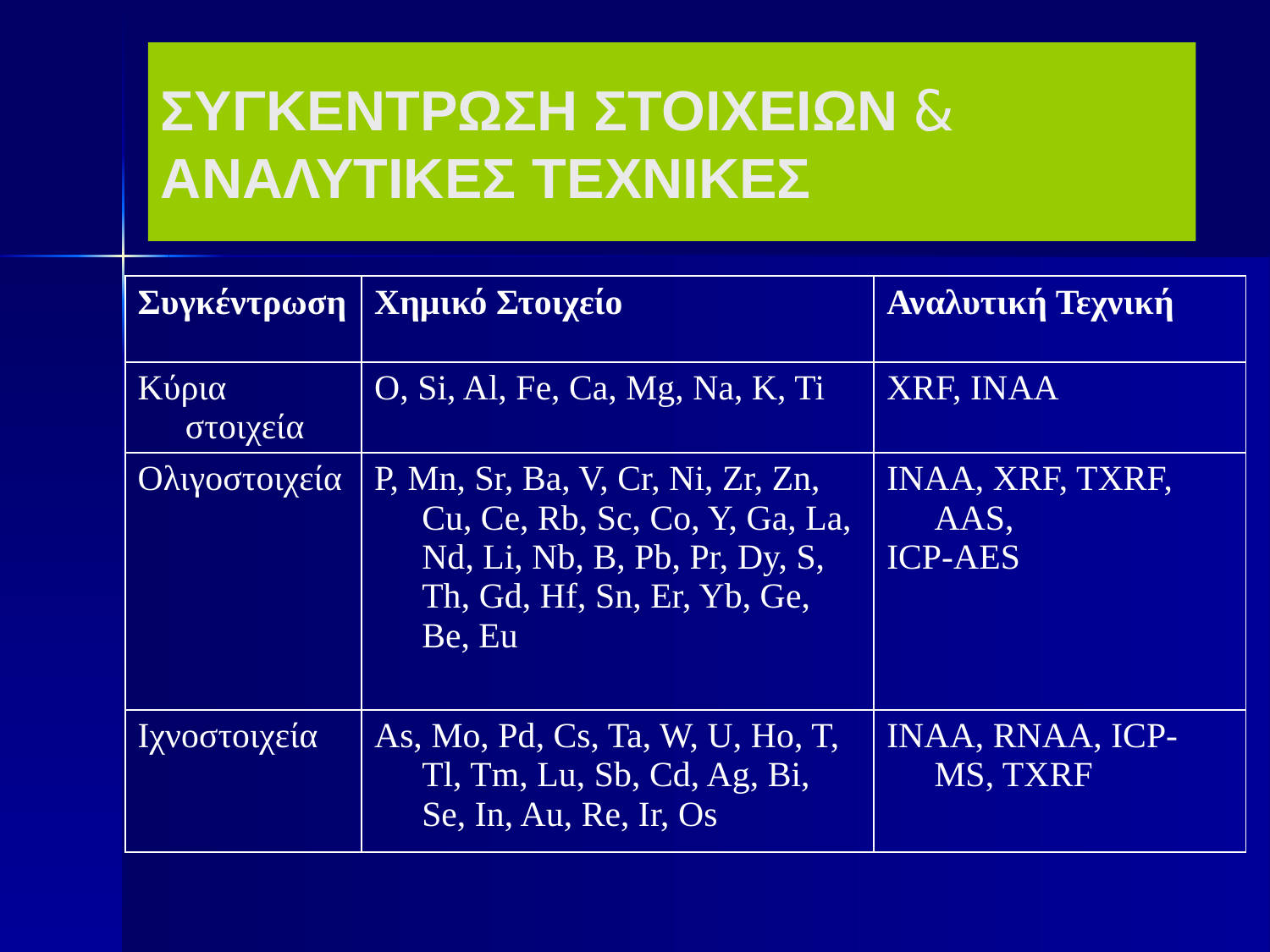

# ΣΥΓΚΕΝΤΡΩΣΗ ΣΤΟΙΧΕΙΩΝ & ΑΝΑΛΥΤΙΚΕΣ ΤΕΧΝΙΚΕΣ
| Συγκέντρωση | Χημικό Στοιχείο | Αναλυτική Τεχνική |
| --- | --- | --- |
| Κύρια στοιχεία | O, Si, Al, Fe, Ca, Mg, Na, K, Ti | XRF, INAA |
| Ολιγοστοιχεία | P, Mn, Sr, Ba, V, Cr, Νi, Zr, Zn, Cu, Ce, Rb, Sc, Co, Y, Ga, La, Nd, Li, Nb, B, Pb, Pr, Dy, S, Th, Gd, Hf, Sn, Er, Yb, Ge, Be, Eu | INAA, XRF, TXRF, AAS, ICP-AES |
| Ιχνοστοιχεία | As, Mo, Pd, Cs, Ta, W, U, Ho, T, Tl, Tm, Lu, Sb, Cd, Ag, Bi, Se, In, Au, Re, Ir, Os | INAA, RNAA, ICP-MS, TXRF |